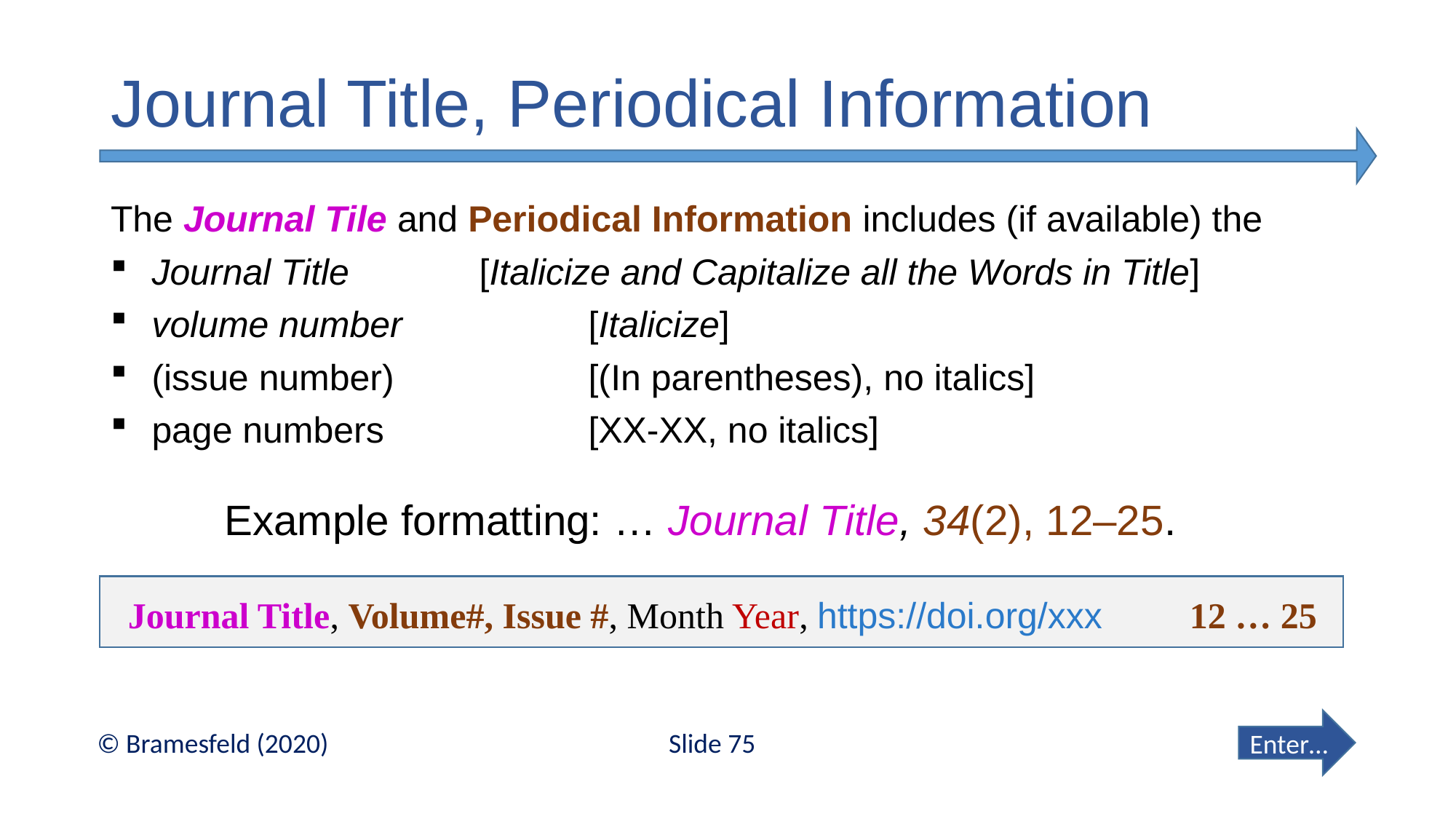

# Journal Title, Periodical Information
The Journal Tile and Periodical Information includes (if available) the
Journal Title		[Italicize and Capitalize all the Words in Title]
volume number		[Italicize]
(issue number)		[(In parentheses), no italics]
page numbers		[XX-XX, no italics]
Example formatting: … Journal Title, 34(2), 12–25.

Journal Title, Volume#, Issue #, Month Year, https://doi.org/xxx
12 … 25